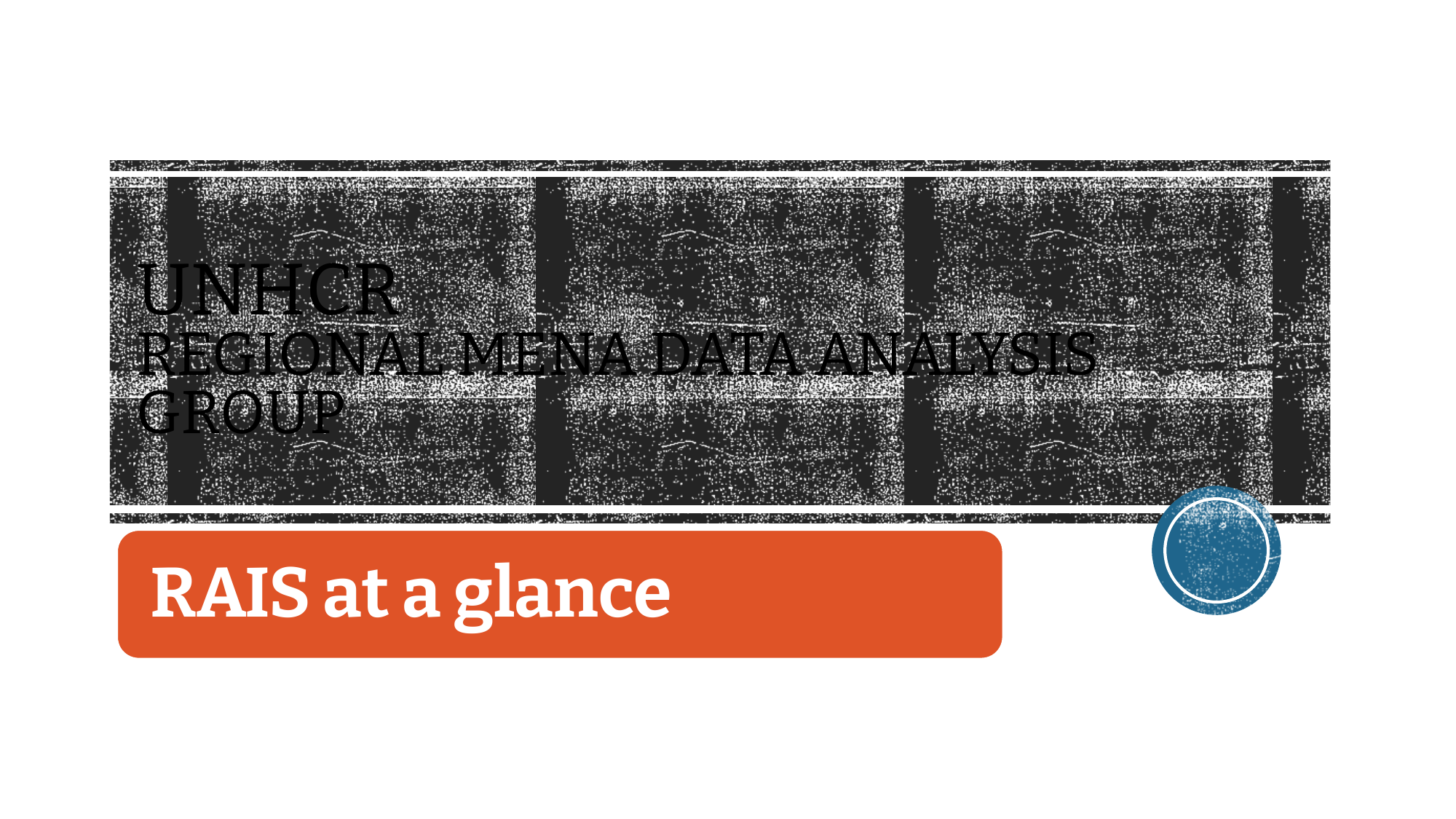

# UNHCR Regional MENA Data Analysis Group
RAIS at a glance